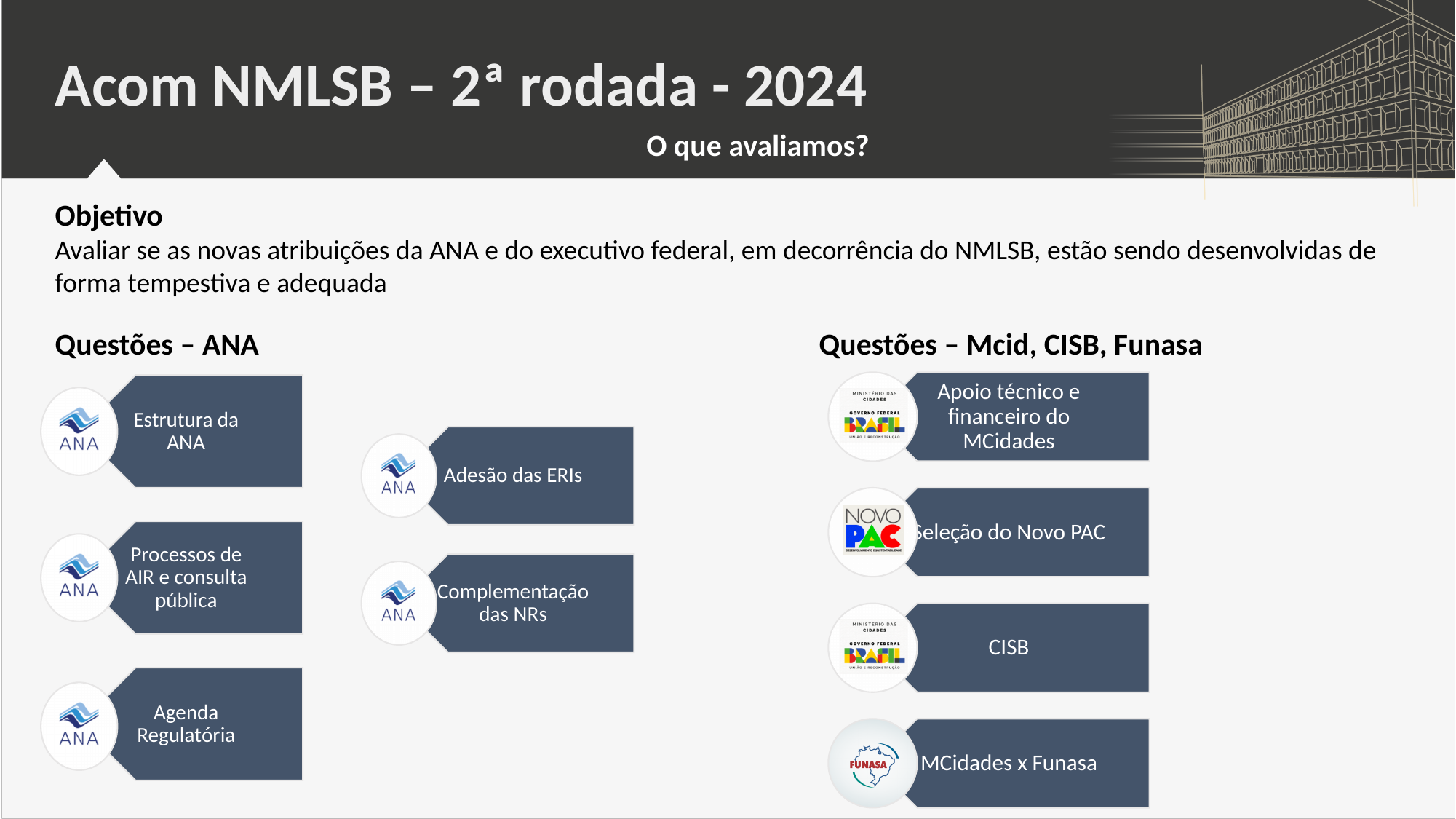

Acom NMLSB – 2ª rodada - 2024
O que avaliamos?
Objetivo
Avaliar se as novas atribuições da ANA e do executivo federal, em decorrência do NMLSB, estão sendo desenvolvidas de forma tempestiva e adequada

Questões – ANA						Questões – Mcid, CISB, Funasa
Apoio técnico e financeiro do MCidades
Seleção do Novo PAC
CISB
MCidades x Funasa
Estrutura da ANA
Processos de AIR e consulta pública
Agenda Regulatória
Adesão das ERIs
Complementação das NRs